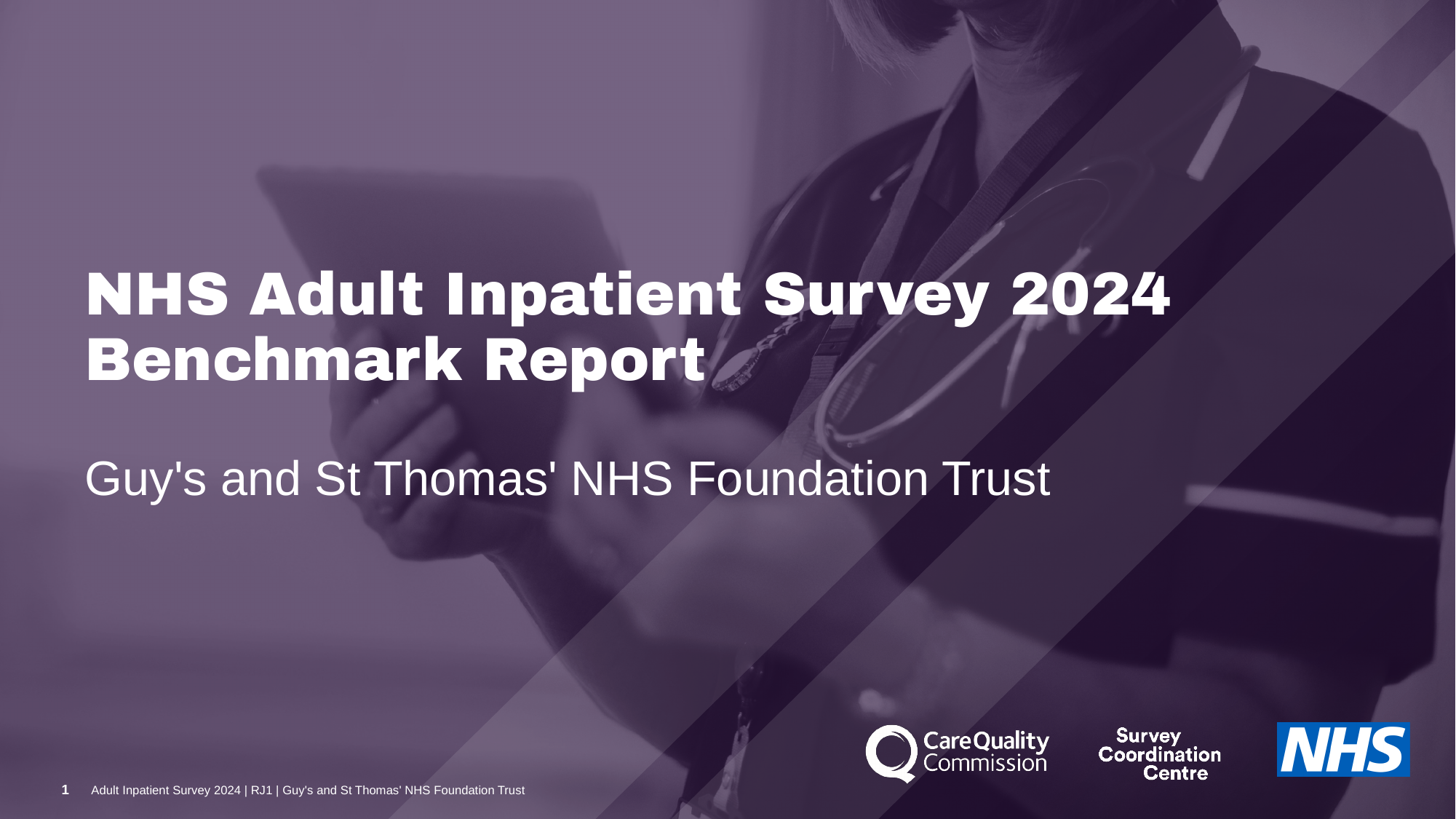

NHS Adult Inpatient Survey 2024
Benchmark Report
# Guy's and St Thomas' NHS Foundation Trust
1